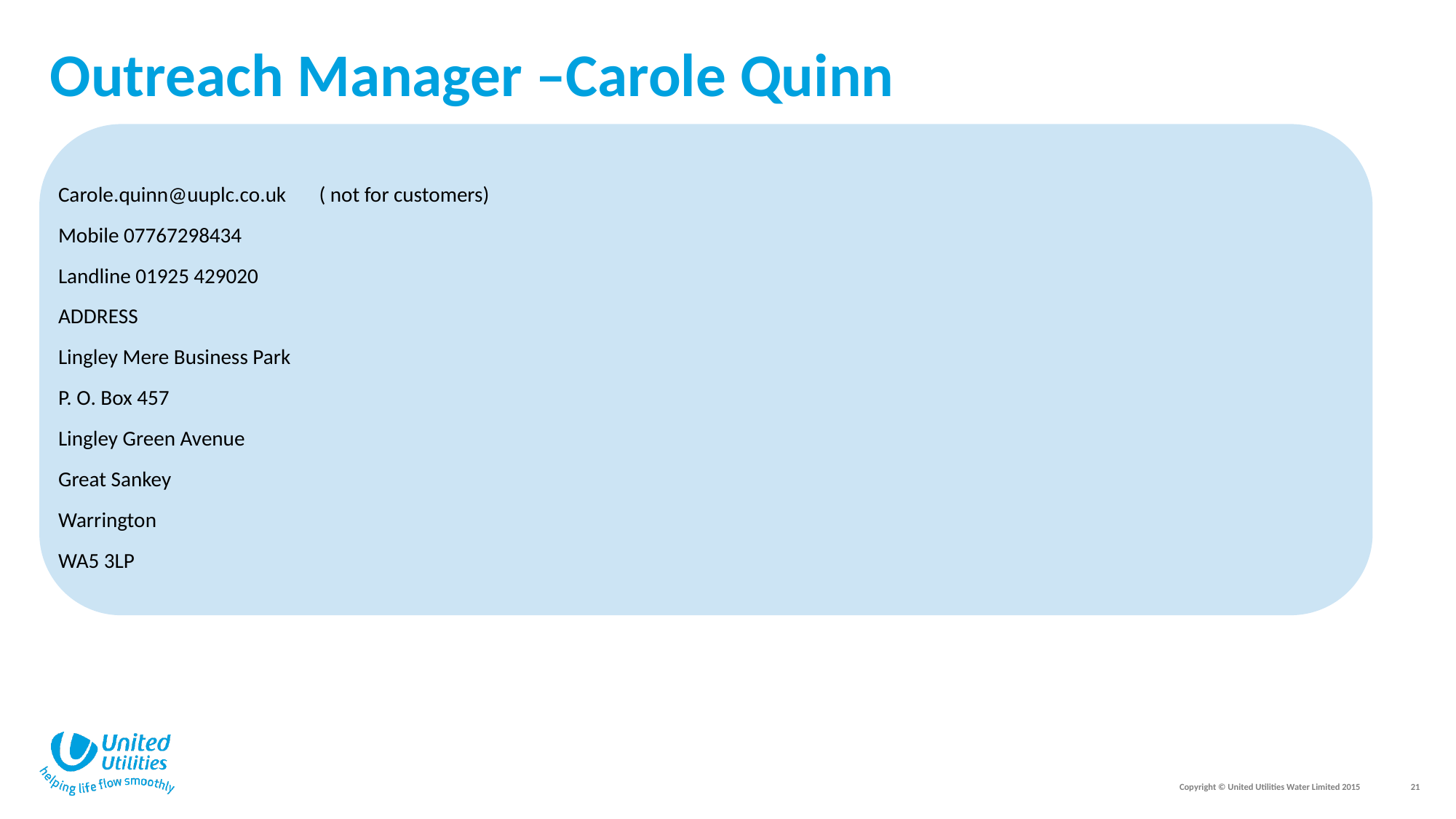

# Outreach Manager –Carole Quinn

Carole.quinn@uuplc.co.uk       ( not for customers)
Mobile 07767298434
Landline 01925 429020
ADDRESS
Lingley Mere Business Park
P. O. Box 457
Lingley Green Avenue
Great Sankey
Warrington
WA5 3LP